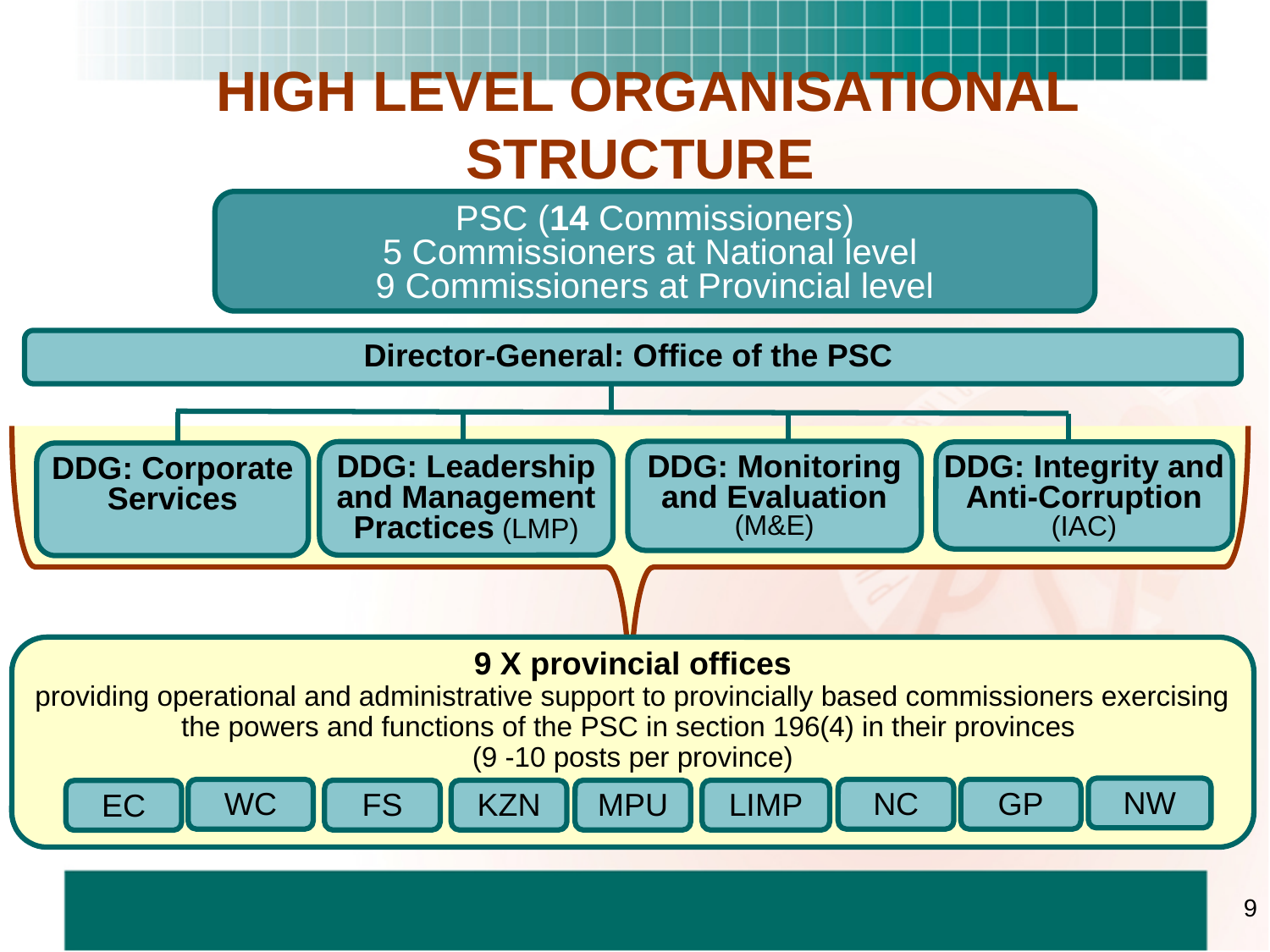

# HIGH LEVEL ORGANISATIONAL STRUCTURE
PSC (14 Commissioners)
5 Commissioners at National level
9 Commissioners at Provincial level
Director-General: Office of the PSC
DDG: Monitoring and Evaluation
(M&E)
DDG: Leadership and Management Practices (LMP)
DDG: Integrity and Anti-Corruption
(IAC)
DDG: Corporate Services
9 X provincial offices
providing operational and administrative support to provincially based commissioners exercising the powers and functions of the PSC in section 196(4) in their provinces
(9 -10 posts per province)
NW

WC
NC
GP

FS
KZN
MPU
LIMP

EC
9